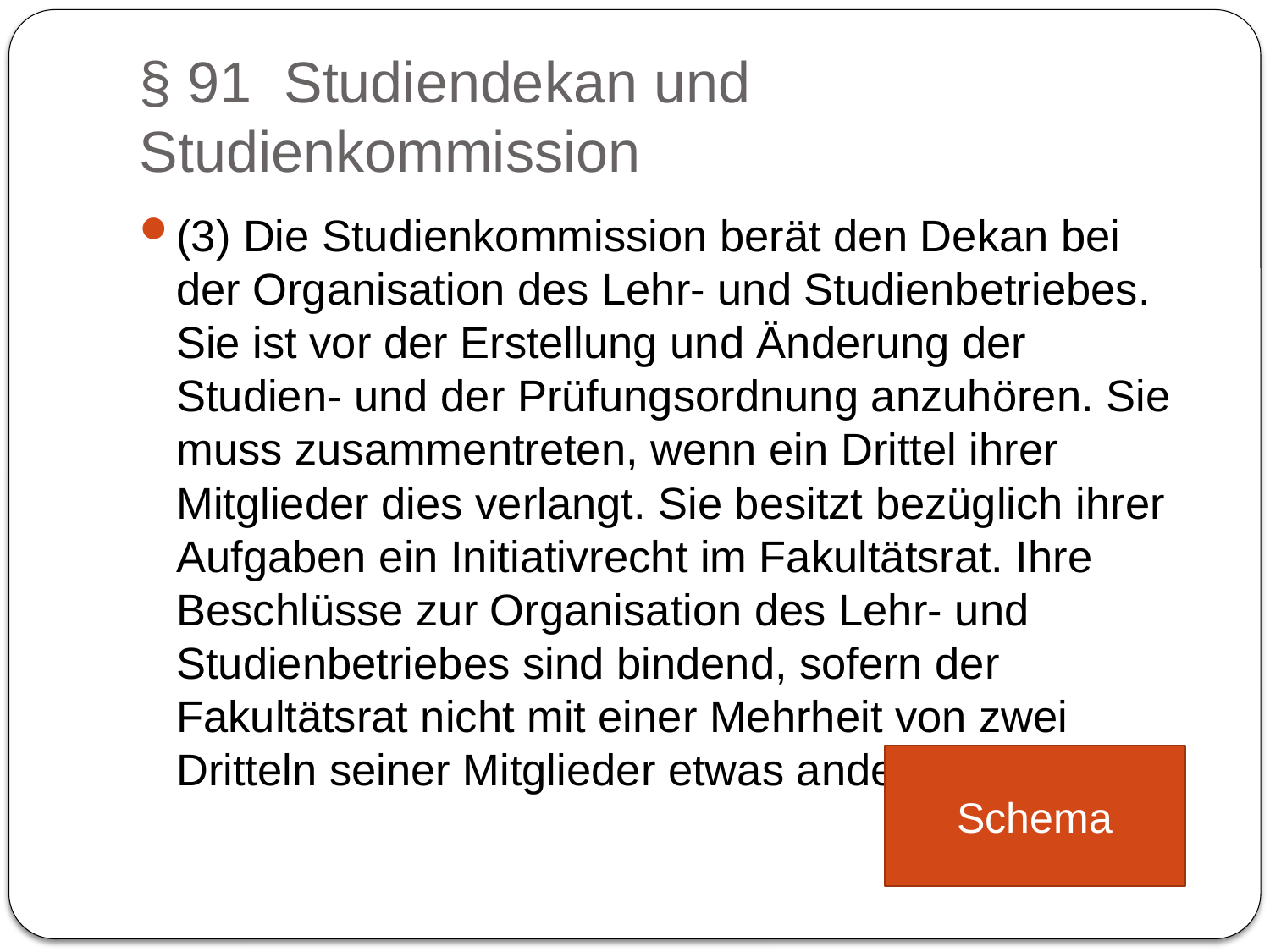

# § 91  Studiendekan und Studienkommission
(3) Die Studienkommission berät den Dekan bei der Organisation des Lehr- und Studienbetriebes. Sie ist vor der Erstellung und Änderung der Studien- und der Prüfungsordnung anzuhören. Sie muss zusammentreten, wenn ein Drittel ihrer Mitglieder dies verlangt. Sie besitzt bezüglich ihrer Aufgaben ein Initiativrecht im Fakultätsrat. Ihre Beschlüsse zur Organisation des Lehr- und Studienbetriebes sind bindend, sofern der Fakultätsrat nicht mit einer Mehrheit von zwei Dritteln seiner Mitglieder etwas anderes beschließt.
Schema